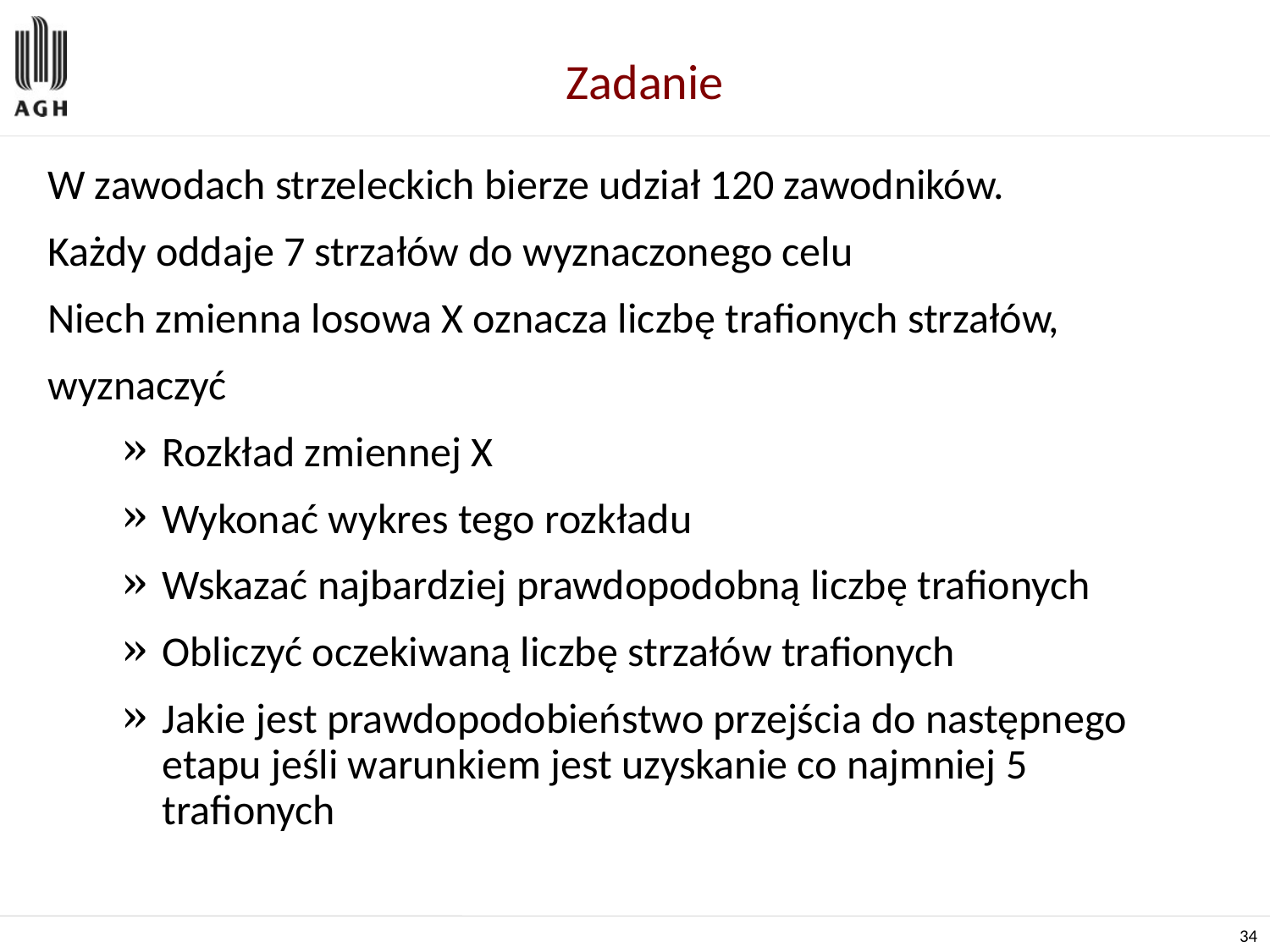

# Zadanie
W zawodach strzeleckich bierze udział 120 zawodników.
Każdy oddaje 7 strzałów do wyznaczonego celu
Niech zmienna losowa X oznacza liczbę trafionych strzałów,
wyznaczyć
Rozkład zmiennej X
Wykonać wykres tego rozkładu
Wskazać najbardziej prawdopodobną liczbę trafionych
Obliczyć oczekiwaną liczbę strzałów trafionych
Jakie jest prawdopodobieństwo przejścia do następnego etapu jeśli warunkiem jest uzyskanie co najmniej 5 trafionych